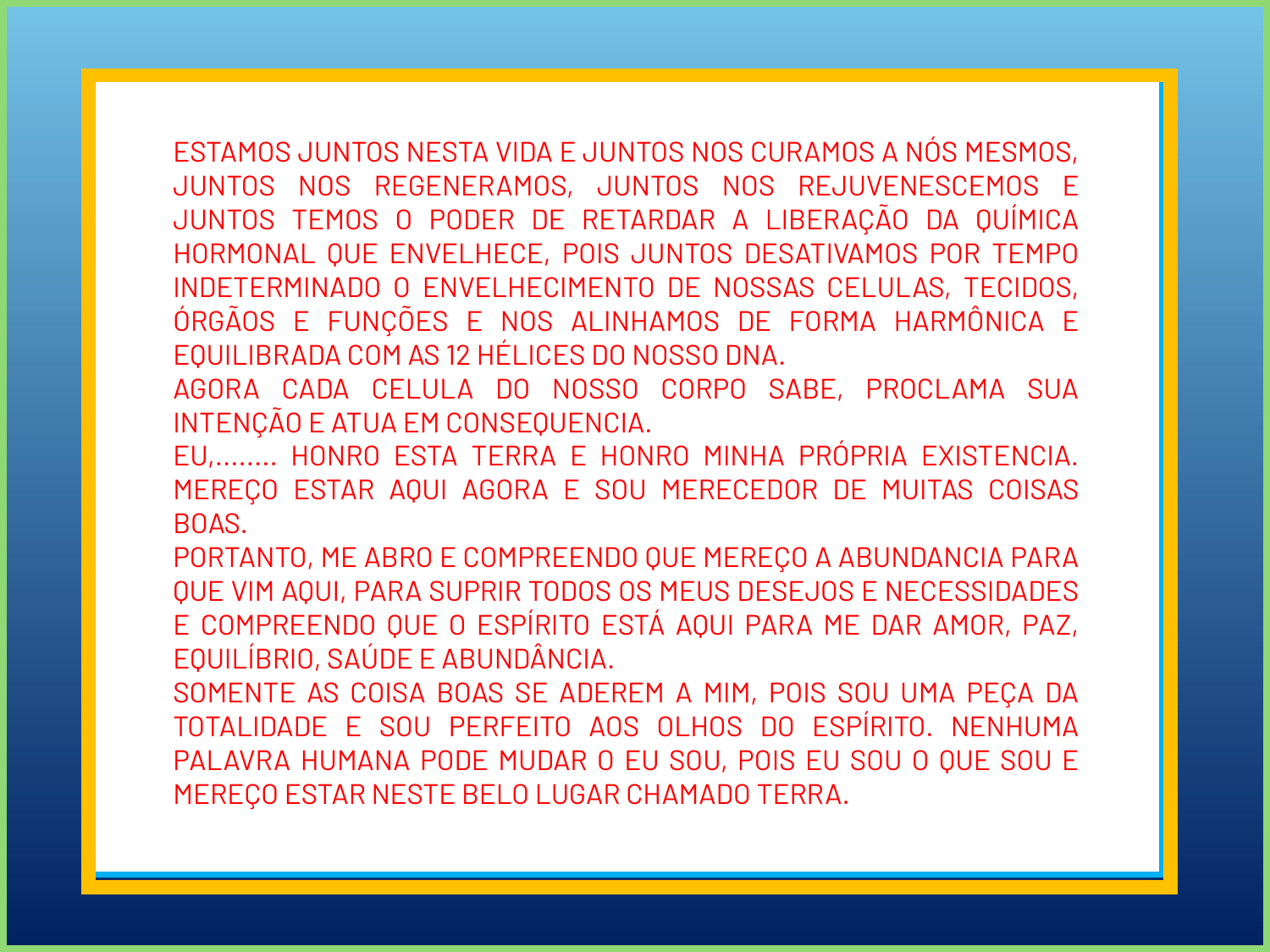

ESTAMOS JUNTOS NESTA VIDA E JUNTOS NOS CURAMOS A NÓS MESMOS, JUNTOS NOS REGENERAMOS, JUNTOS NOS REJUVENESCEMOS E JUNTOS TEMOS O PODER DE RETARDAR A LIBERAÇÃO DA QUÍMICA HORMONAL QUE ENVELHECE, POIS JUNTOS DESATIVAMOS POR TEMPO INDETERMINADO O ENVELHECIMENTO DE NOSSAS CELULAS, TECIDOS, ÓRGÃOS E FUNÇÕES E NOS ALINHAMOS DE FORMA HARMÔNICA E EQUILIBRADA COM AS 12 HÉLICES DO NOSSO DNA.
AGORA CADA CELULA DO NOSSO CORPO SABE, PROCLAMA SUA INTENÇÃO E ATUA EM CONSEQUENCIA.
EU,........ HONRO ESTA TERRA E HONRO MINHA PRÓPRIA EXISTENCIA. MEREÇO ESTAR AQUI AGORA E SOU MERECEDOR DE MUITAS COISAS BOAS.
PORTANTO, ME ABRO E COMPREENDO QUE MEREÇO A ABUNDANCIA PARA QUE VIM AQUI, PARA SUPRIR TODOS OS MEUS DESEJOS E NECESSIDADES E COMPREENDO QUE O ESPÍRITO ESTÁ AQUI PARA ME DAR AMOR, PAZ, EQUILÍBRIO, SAÚDE E ABUNDÂNCIA.
SOMENTE AS COISA BOAS SE ADEREM A MIM, POIS SOU UMA PEÇA DA TOTALIDADE E SOU PERFEITO AOS OLHOS DO ESPÍRITO. NENHUMA PALAVRA HUMANA PODE MUDAR O EU SOU, POIS EU SOU O QUE SOU E MEREÇO ESTAR NESTE BELO LUGAR CHAMADO TERRA.